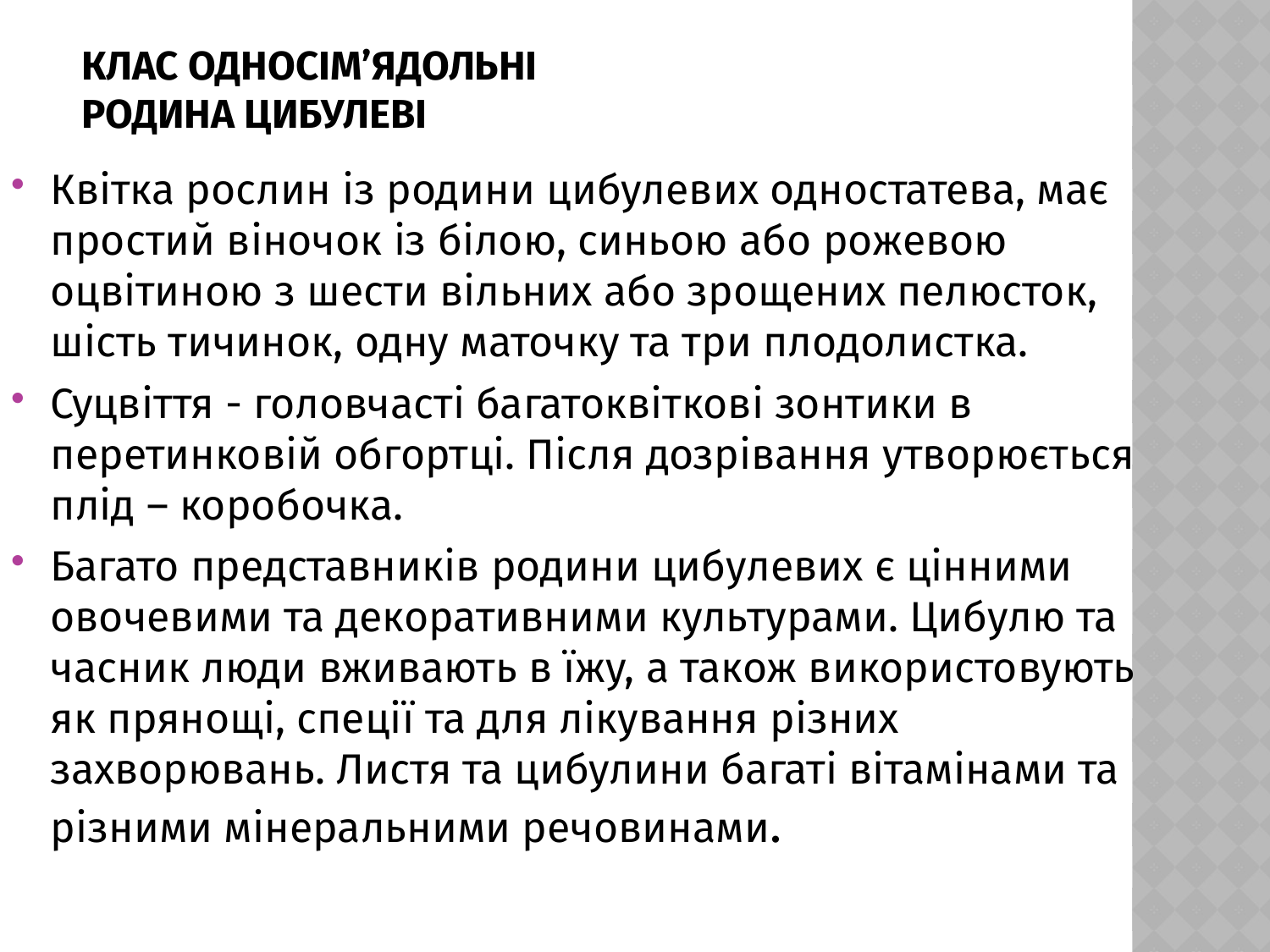

# Клас Односім’ядольні Родина Цибулеві
Квітка рослин із родини цибулевих одностатева, має простий віночок із білою, синьою або рожевою оцвітиною з шести вільних або зрощених пелюсток, шість тичинок, одну маточку та три плодолистка.
Суцвіття - головчасті багатоквіткові зонтики в перетинковій обгортці. Після дозрівання утворюється плід – коробочка.
Багато представників родини цибулевих є цінними овочевими та декоративними культурами. Цибулю та часник люди вживають в їжу, а також використовують як прянощі, спеції та для лікування різних захворювань. Листя та цибулини багаті вітамінами та різними мінеральними речовинами.